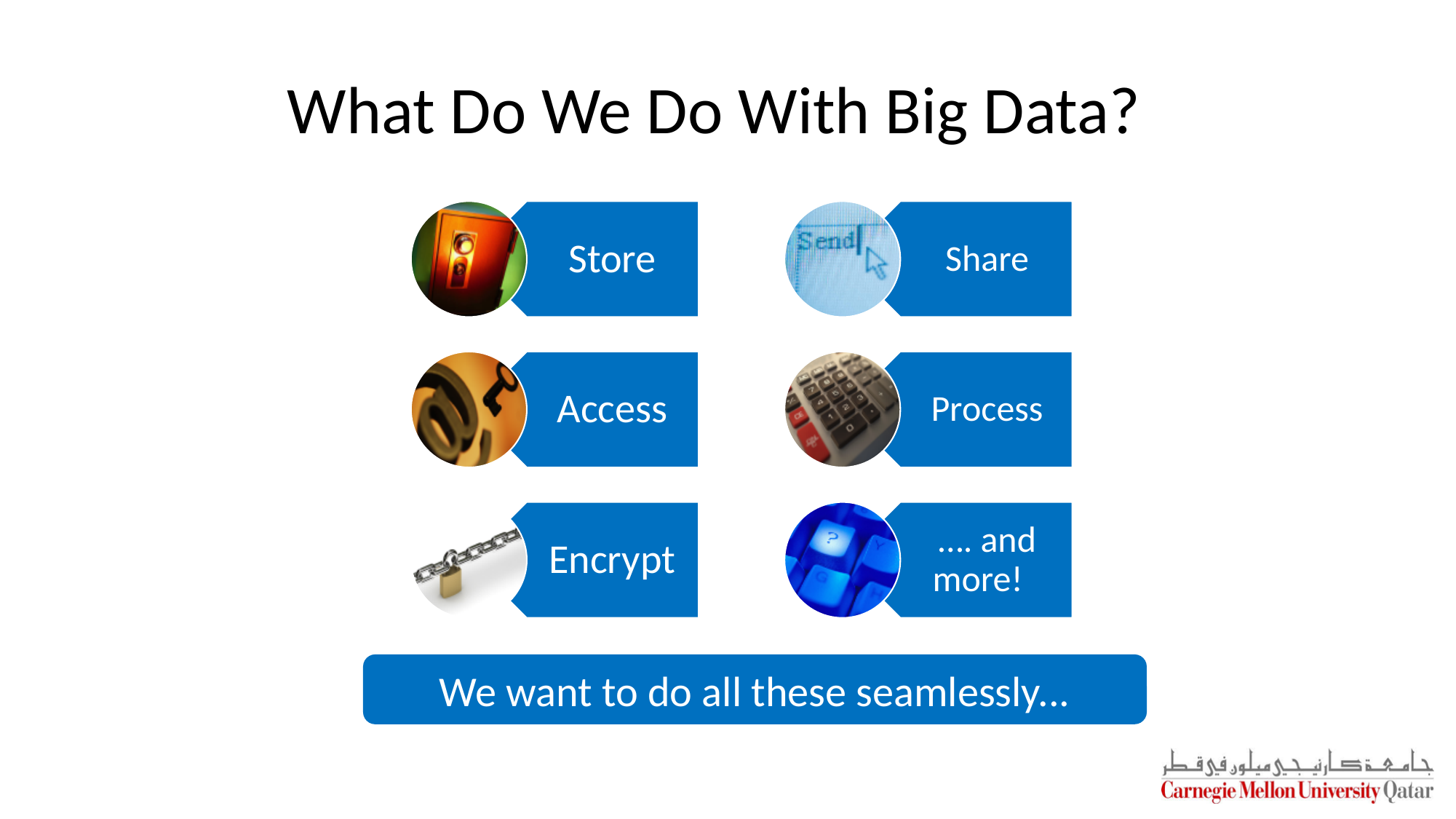

# What Do We Do With Big Data?

Store
Share

Access

Process

Encrypt

…. and more!
We want to do all these seamlessly...